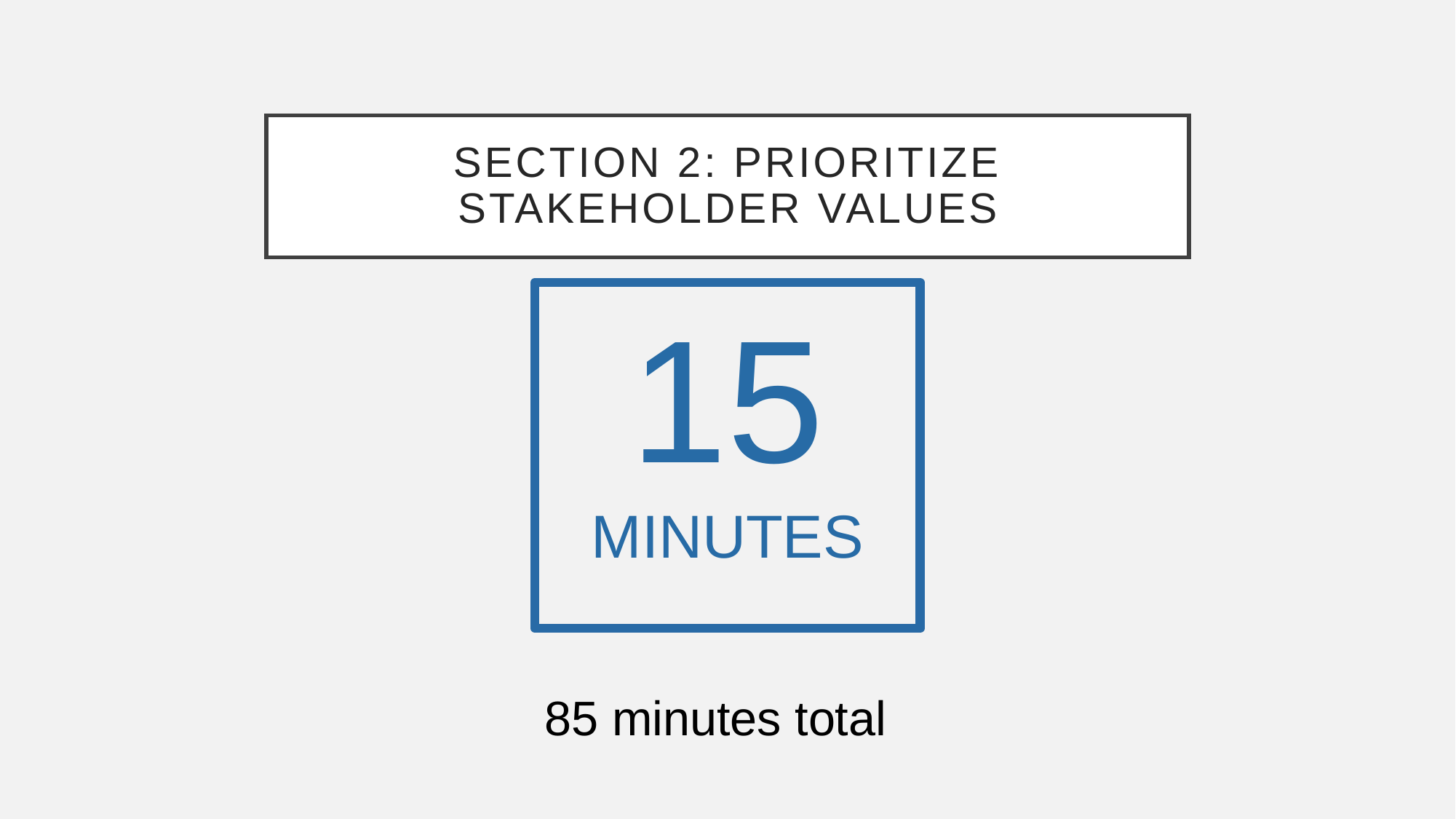

# Section 2: prioritize Stakeholder values
15
minutes
85 minutes total